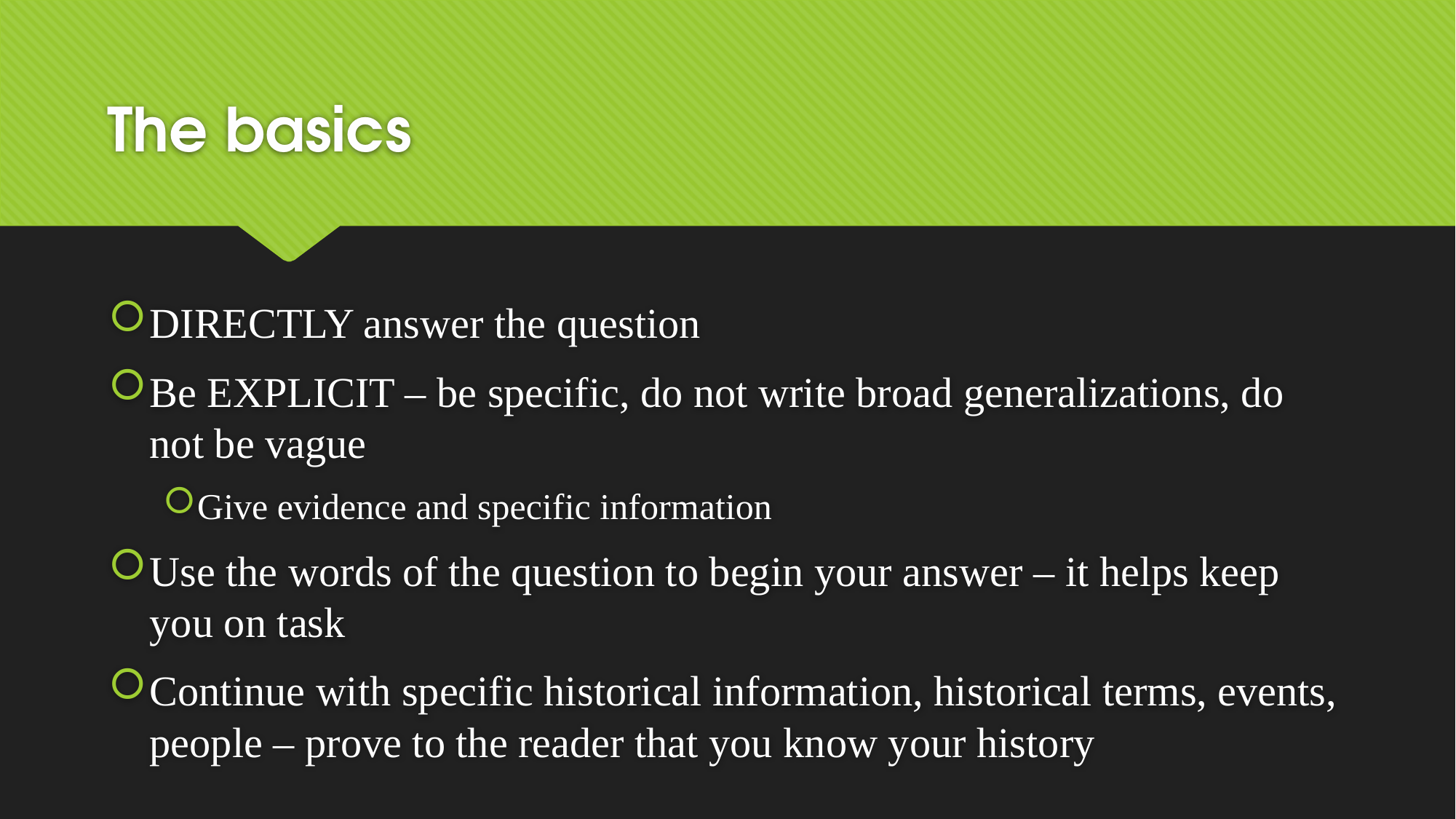

# The basics
DIRECTLY answer the question
Be EXPLICIT – be specific, do not write broad generalizations, do not be vague
Give evidence and specific information
Use the words of the question to begin your answer – it helps keep you on task
Continue with specific historical information, historical terms, events, people – prove to the reader that you know your history